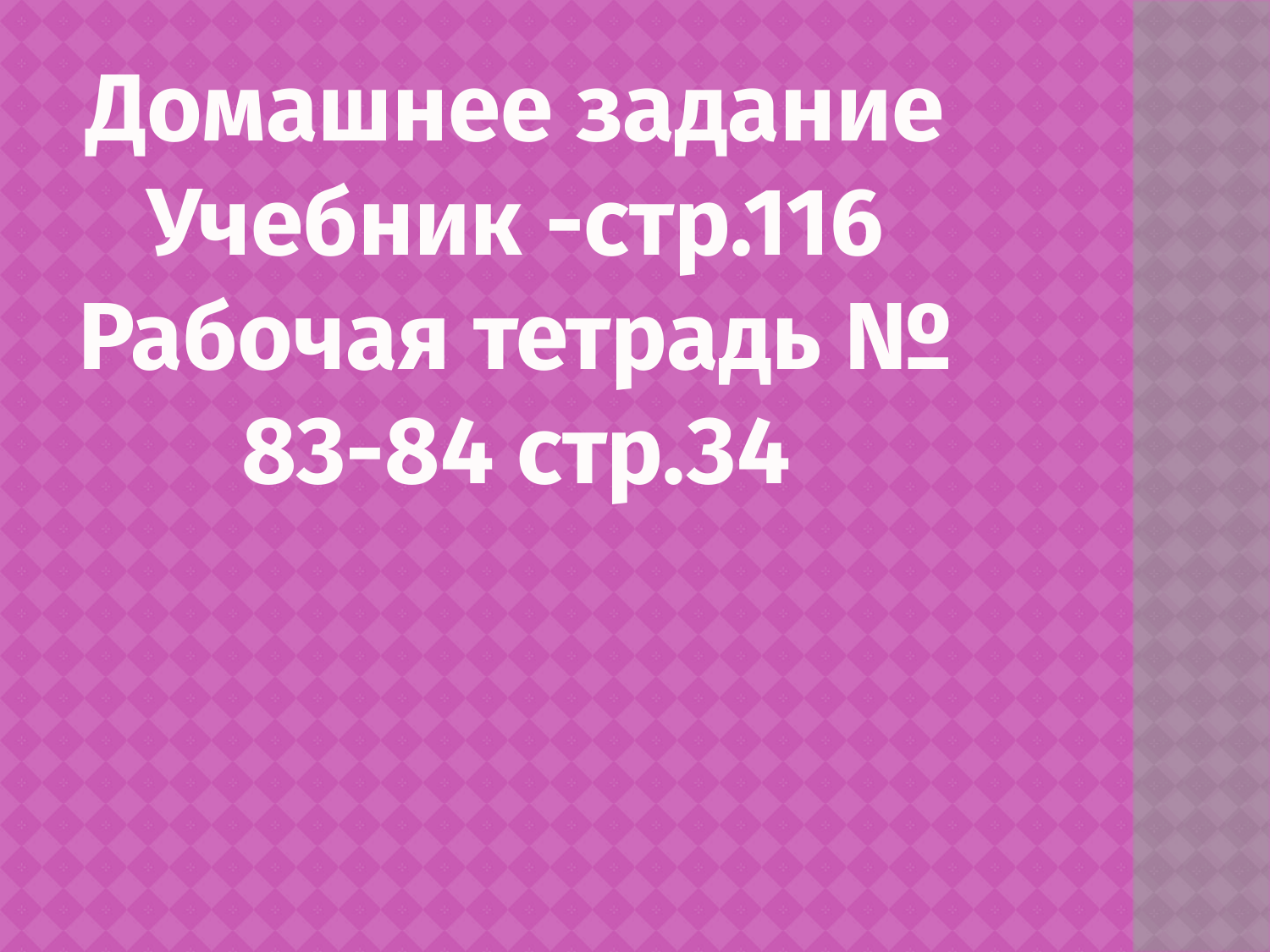

Домашнее задание
Учебник -стр.116
Рабочая тетрадь № 83-84 стр.34